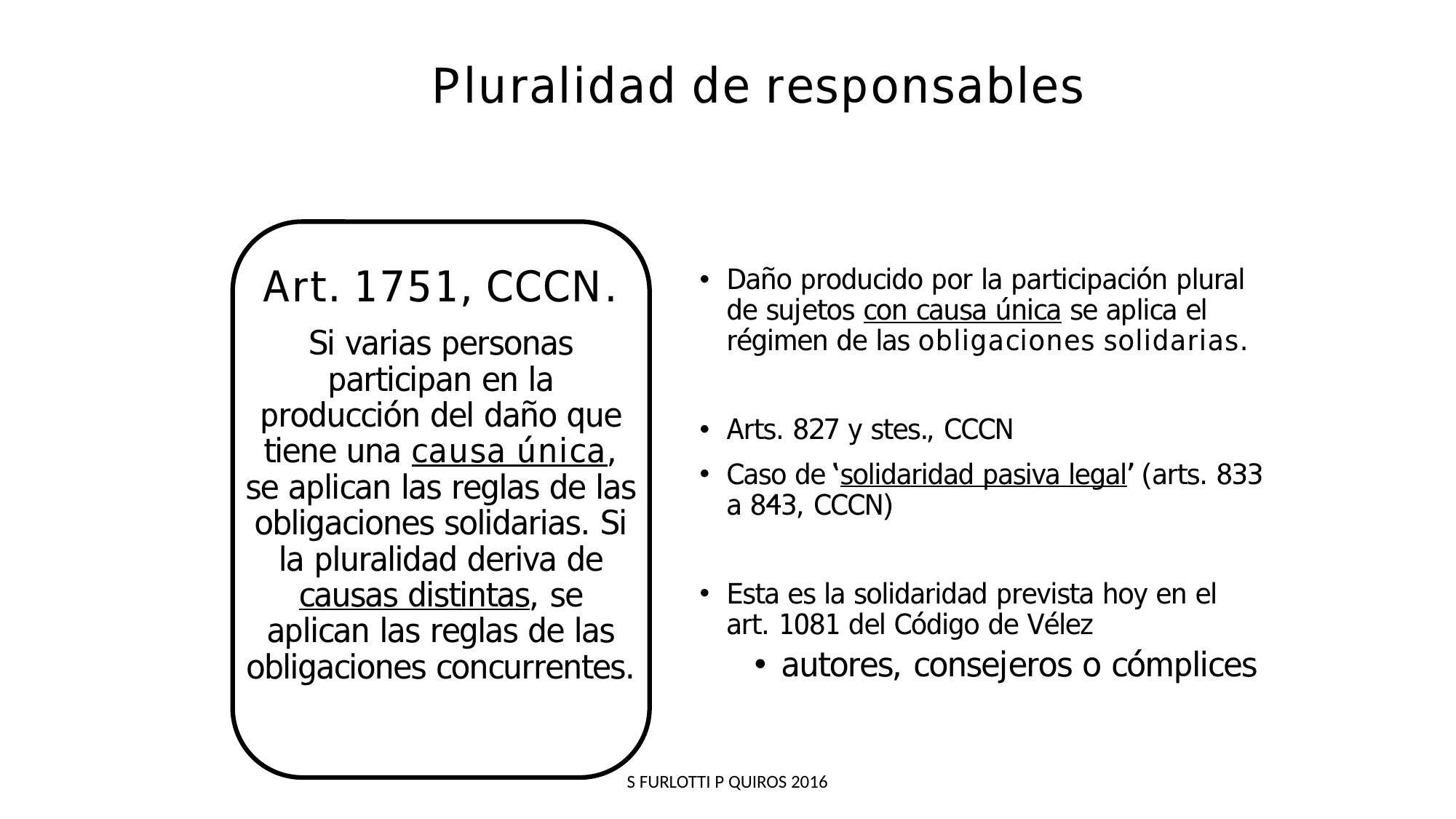

# Pluralidad de responsables

Art. 1751, CCCN.
Si varias personas participan en la producción del daño que tiene una causa única, se aplican las reglas de las obligaciones solidarias. Si la pluralidad deriva de causas distintas, se aplican las reglas de las obligaciones concurrentes.
Daño producido por la participación plural de sujetos con causa única se aplica el régimen de las obligaciones solidarias.

Arts. 827 y stes., CCCN
Caso de ‘solidaridad pasiva legal’ (arts. 833 a 843, CCCN)

Esta es la solidaridad prevista hoy en el art. 1081 del Código de Vélez
autores, consejeros o cómplices
S FURLOTTI P QUIROS 2016